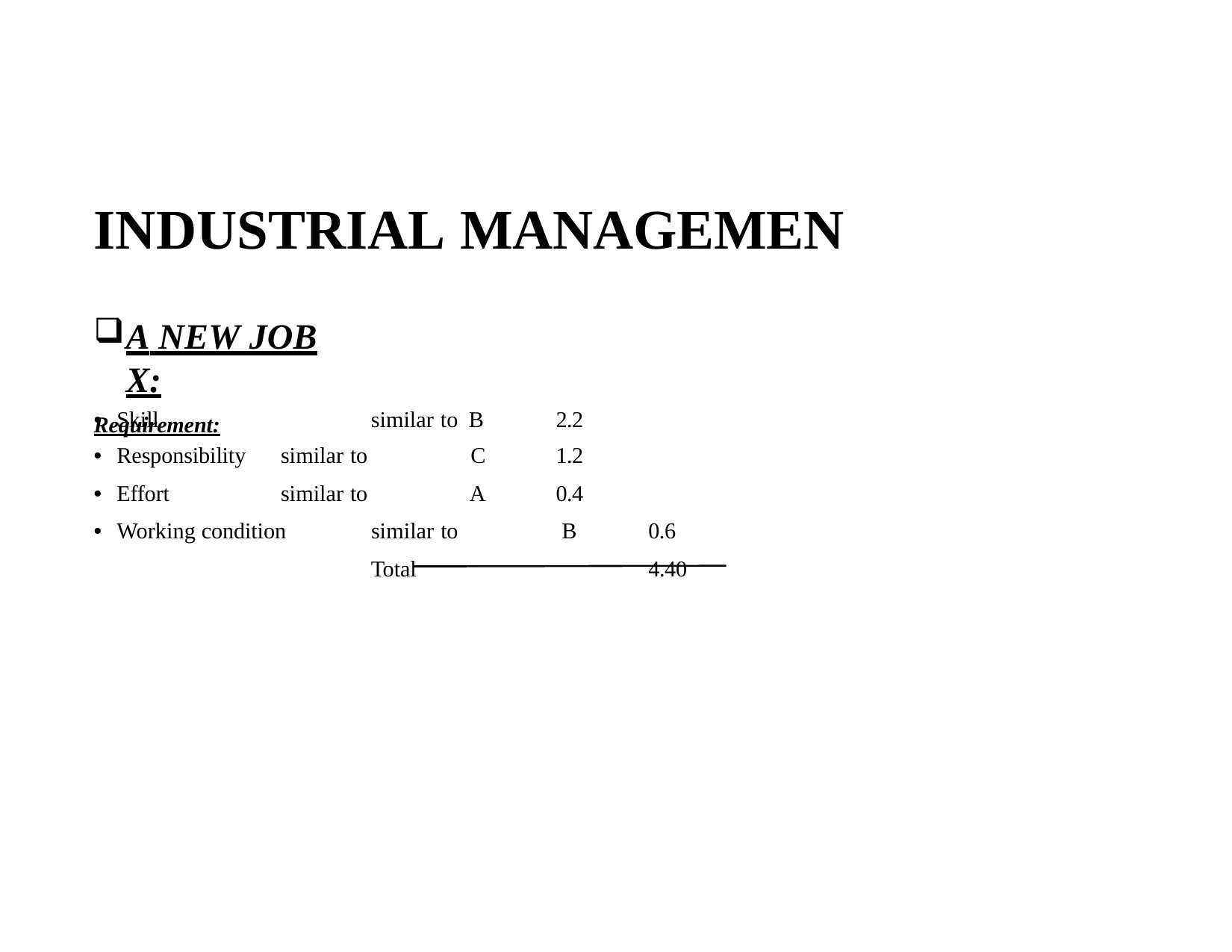

# INDUSTRIAL MANAGEMEN
A NEW JOB X:
Requirement:
| Skill |  | similar to B | 2.2 |  |
| --- | --- | --- | --- | --- |
| Responsibility | similar to | C | 1.2 |  |
| Effort | similar to | A | 0.4 |  |
| Working condition |  | similar to | B | 0.6 |
|  |  | Total |  | 4.40 |